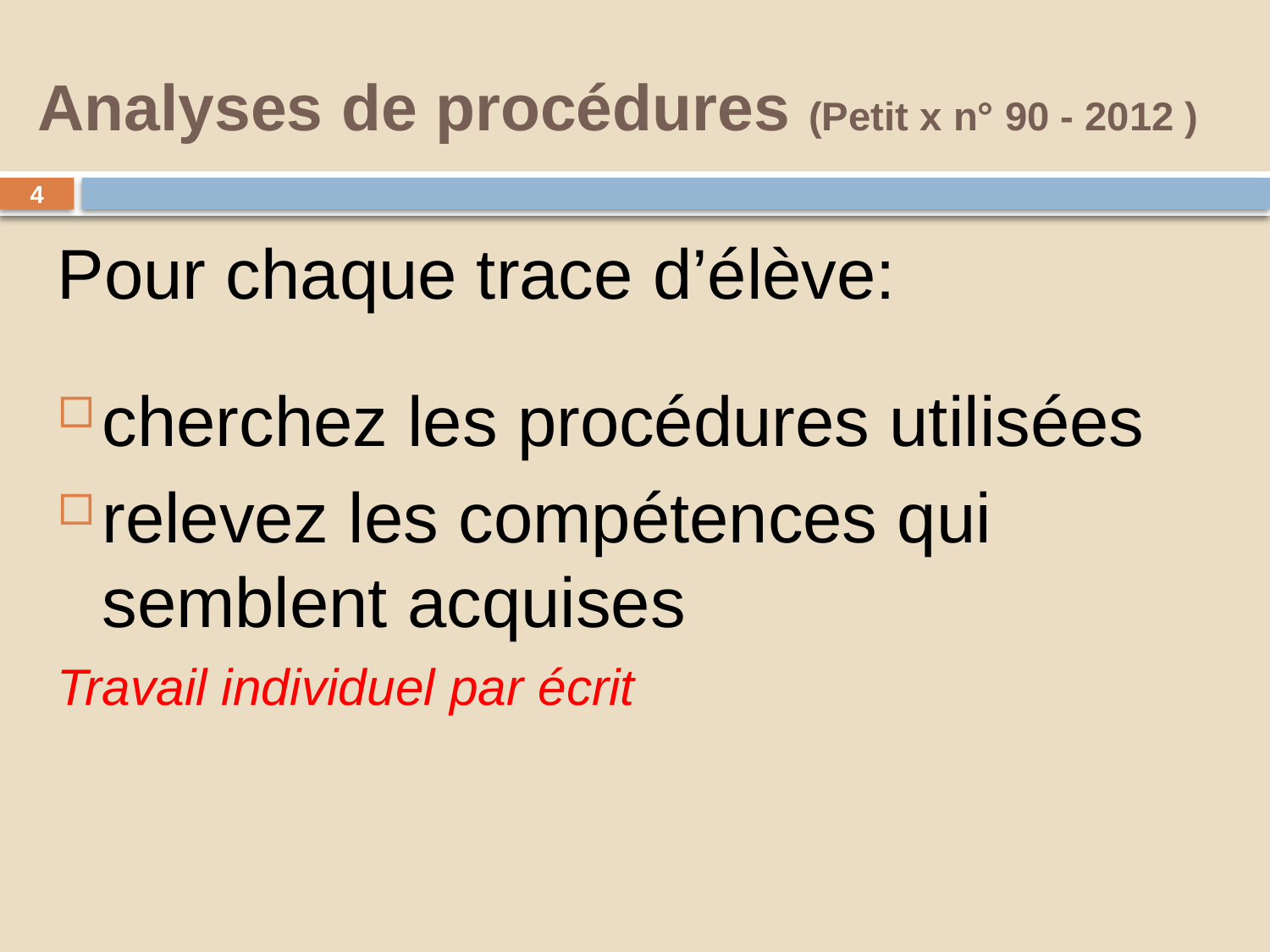

# Analyses de procédures (Petit x n° 90 - 2012 )
4
Pour chaque trace d’élève:

cherchez les procédures utilisées
relevez les compétences qui semblent acquises
Travail individuel par écrit